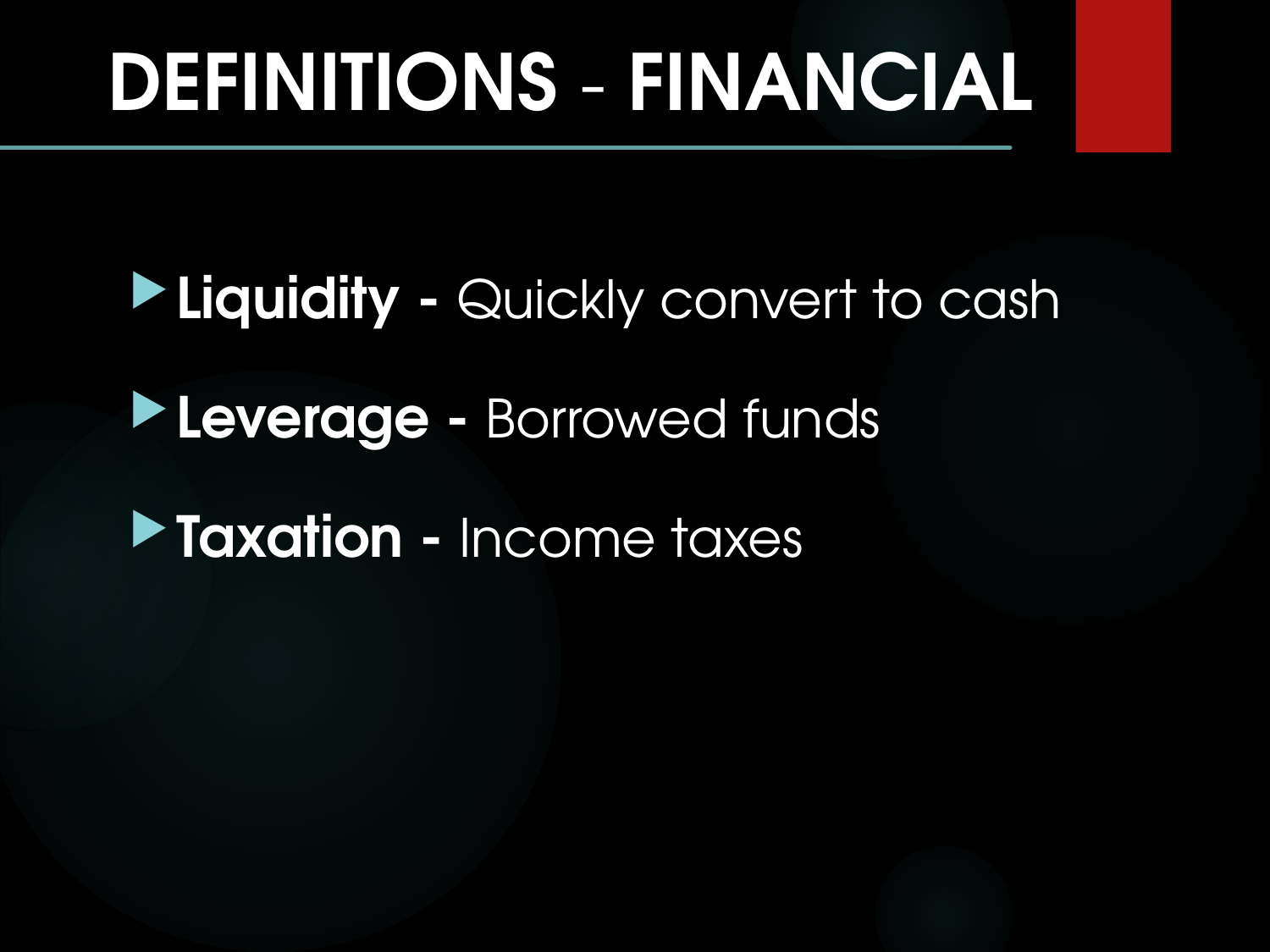

DEFINITIONS - FINANCIAL
Liquidity - Quickly convert to cash
Leverage - Borrowed funds
Taxation - Income taxes